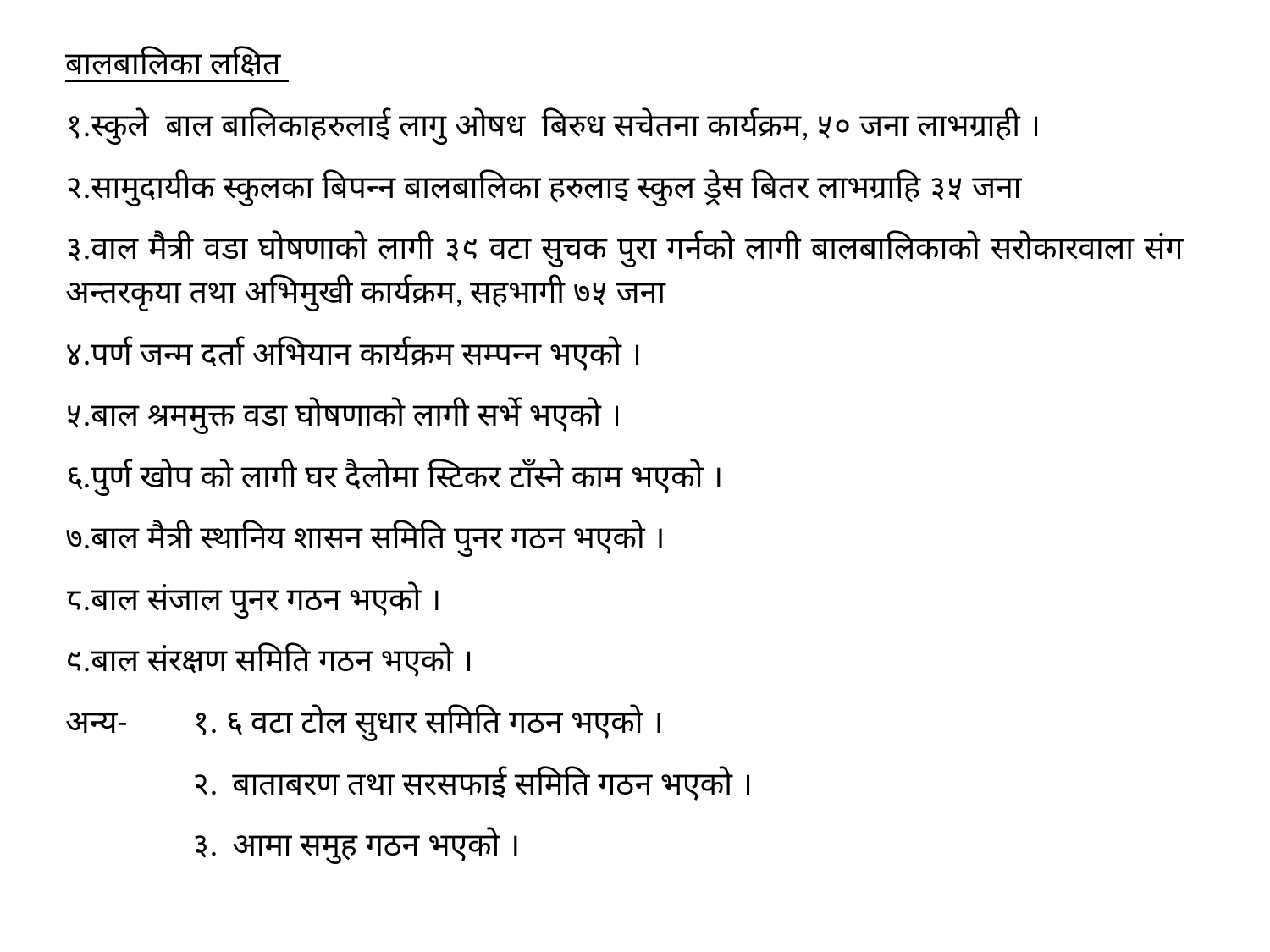

बालबालिका लक्षित
१.स्कुले  बाल बालिकाहरुलाई लागु ‌ओषध  बिरुध सचेतना कार्यक्रम, ५० जना लाभग्राही ।
२.सामुदायीक स्कुलका बिपन्न बालबालिका हरुलाइ स्कुल ड्रेस बितर लाभग्राहि ३५ जना
३.वाल मैत्री वडा घोषणाको लागी ३९ वटा सुचक पुरा गर्नको लागी बालबालिकाको सरोकारवाला संग अन्तरकृया तथा अभिमुखी कार्यक्रम, सहभागी ७५ जना
४.पर्ण जन्म दर्ता अभियान कार्यक्रम सम्पन्न भएको ।
५.बाल श्रममुक्त वडा घोषणाको लागी सर्भे भएको ।
६.पुर्ण खोप को लागी घर दैलोमा स्टिकर टाँस्ने काम भएको ।
७.बाल मैत्री स्थानिय शासन समिति पुनर गठन भएको ।
८.बाल संजाल पुनर गठन भएको ।
९.बाल संरक्षण समिति गठन भएको ।
अन्य- 	१. ६ वटा टोल सुधार समिति गठन भएको ।
	२.  बाताबरण तथा सरसफाई समिति गठन भएको ।
	३.  आमा समुह गठन भएको ।